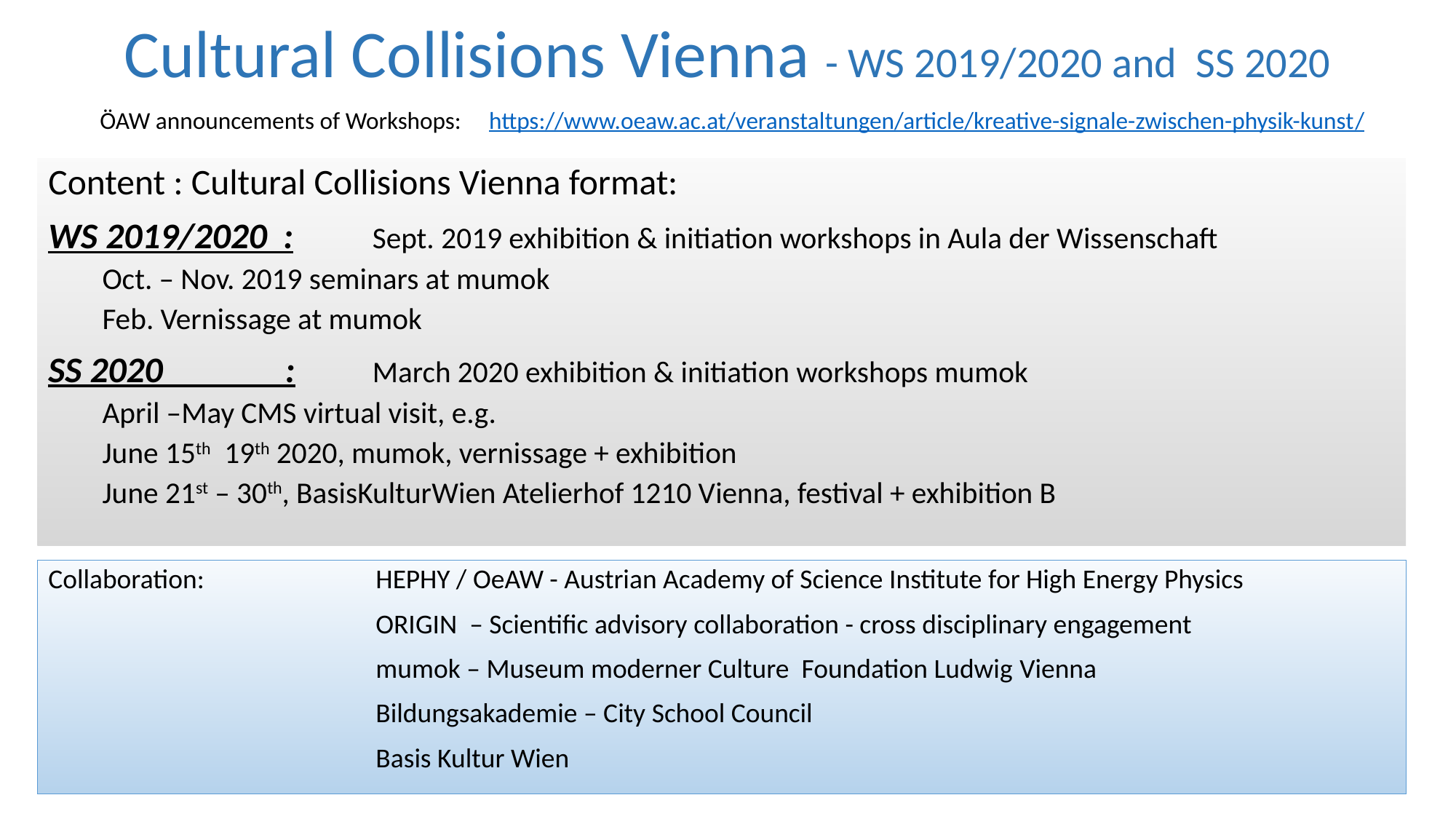

# Cultural Collisions Vienna - WS 2019/2020 and  SS 2020 ÖAW announcements of Workshops:     https://www.oeaw.ac.at/veranstaltungen/article/kreative-signale-zwischen-physik-kunst/
Content : Cultural Collisions Vienna format:
WS 2019/2020  :	Sept. 2019 exhibition & initiation workshops in Aula der Wissenschaft
			Oct. – Nov. 2019 seminars at mumok
			Feb. Vernissage at mumok
SS 2020               :	March 2020 exhibition & initiation workshops mumok
			April –May CMS virtual visit, e.g.
			June 15th  19th 2020, mumok, vernissage + exhibition
			June 21st – 30th, BasisKulturWien Atelierhof 1210 Vienna, festival + exhibition B

Collaboration:  		HEPHY / OeAW - Austrian Academy of Science Institute for High Energy Physics
			ORIGIN  – Scientific advisory collaboration - cross disciplinary engagement
			mumok – Museum moderner Culture  Foundation Ludwig Vienna
			Bildungsakademie – City School Council
			Basis Kultur Wien